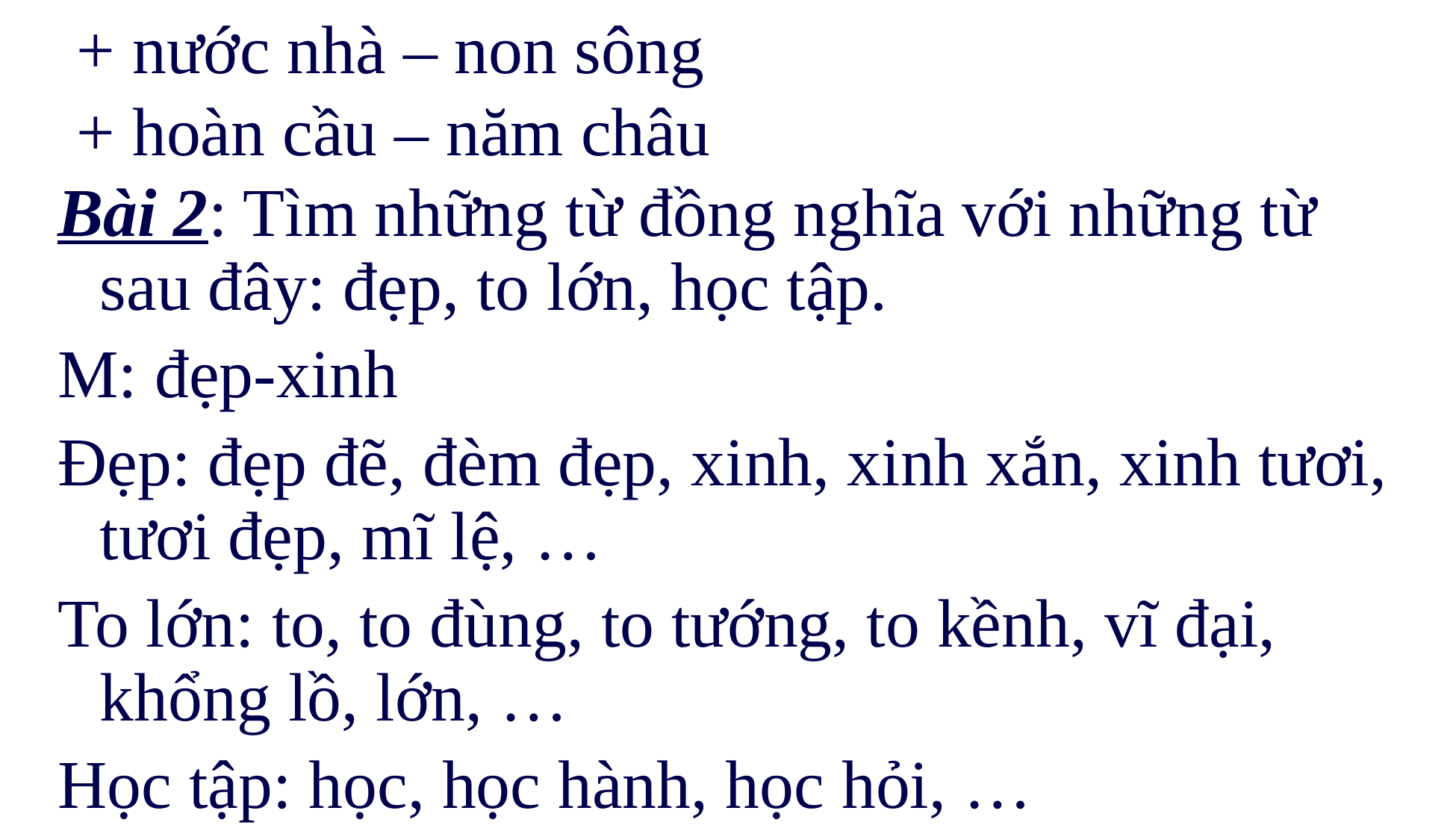

# + nước nhà – non sông + hoàn cầu – năm châu
Bài 2: Tìm những từ đồng nghĩa với những từ sau đây: đẹp, to lớn, học tập.
M: đẹp-xinh
Đẹp: đẹp đẽ, đèm đẹp, xinh, xinh xắn, xinh tươi, tươi đẹp, mĩ lệ, …
To lớn: to, to đùng, to tướng, to kềnh, vĩ đại, khổng lồ, lớn, …
Học tập: học, học hành, học hỏi, …